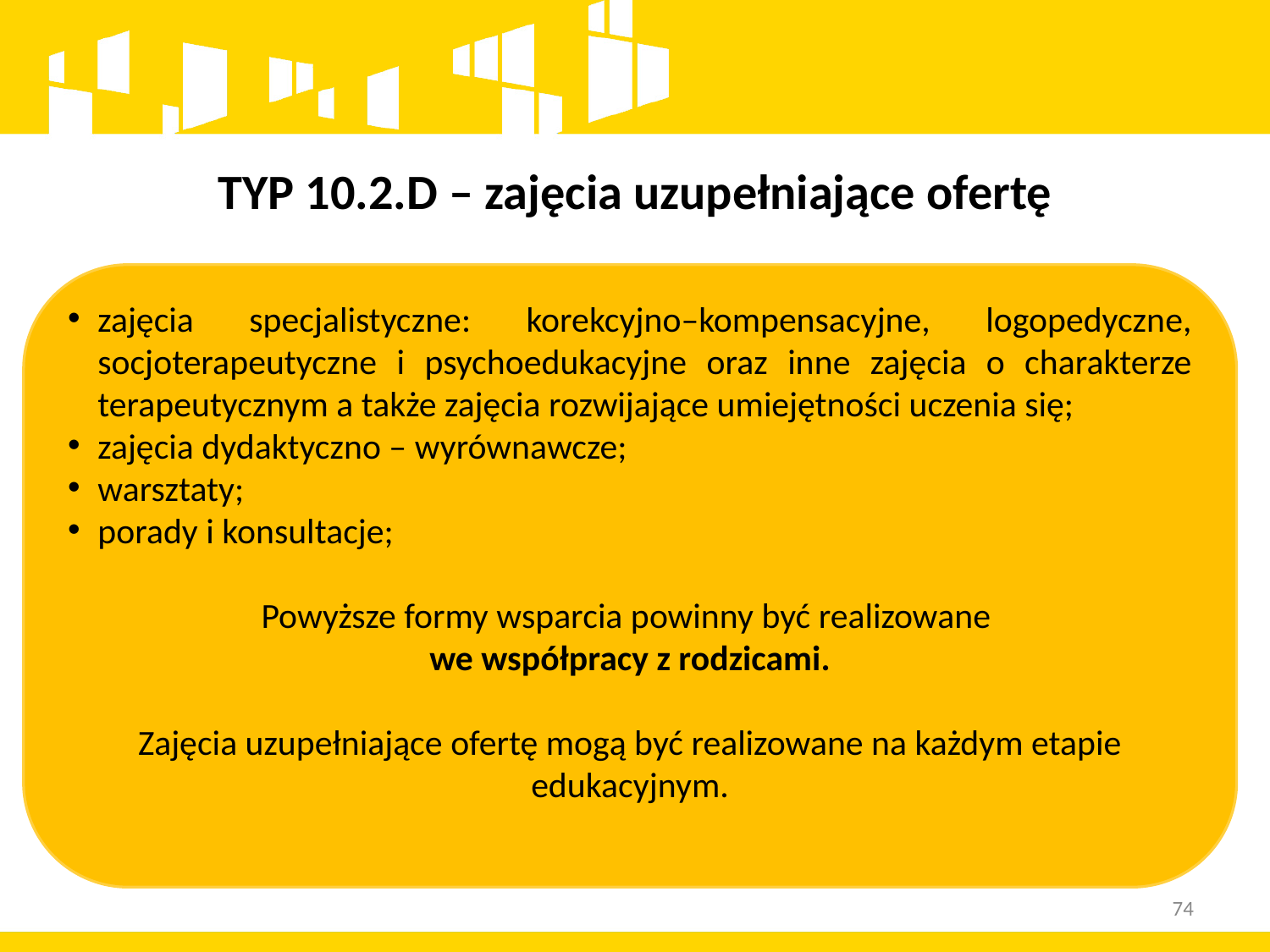

# TYP 10.2.D – zajęcia uzupełniające ofertę

zajęcia specjalistyczne: korekcyjno–kompensacyjne, logopedyczne, socjoterapeutyczne i psychoedukacyjne oraz inne zajęcia o charakterze terapeutycznym a także zajęcia rozwijające umiejętności uczenia się;
zajęcia dydaktyczno – wyrównawcze;
warsztaty;
porady i konsultacje;

Powyższe formy wsparcia powinny być realizowane
we współpracy z rodzicami.

Zajęcia uzupełniające ofertę mogą być realizowane na każdym etapie edukacyjnym.

74